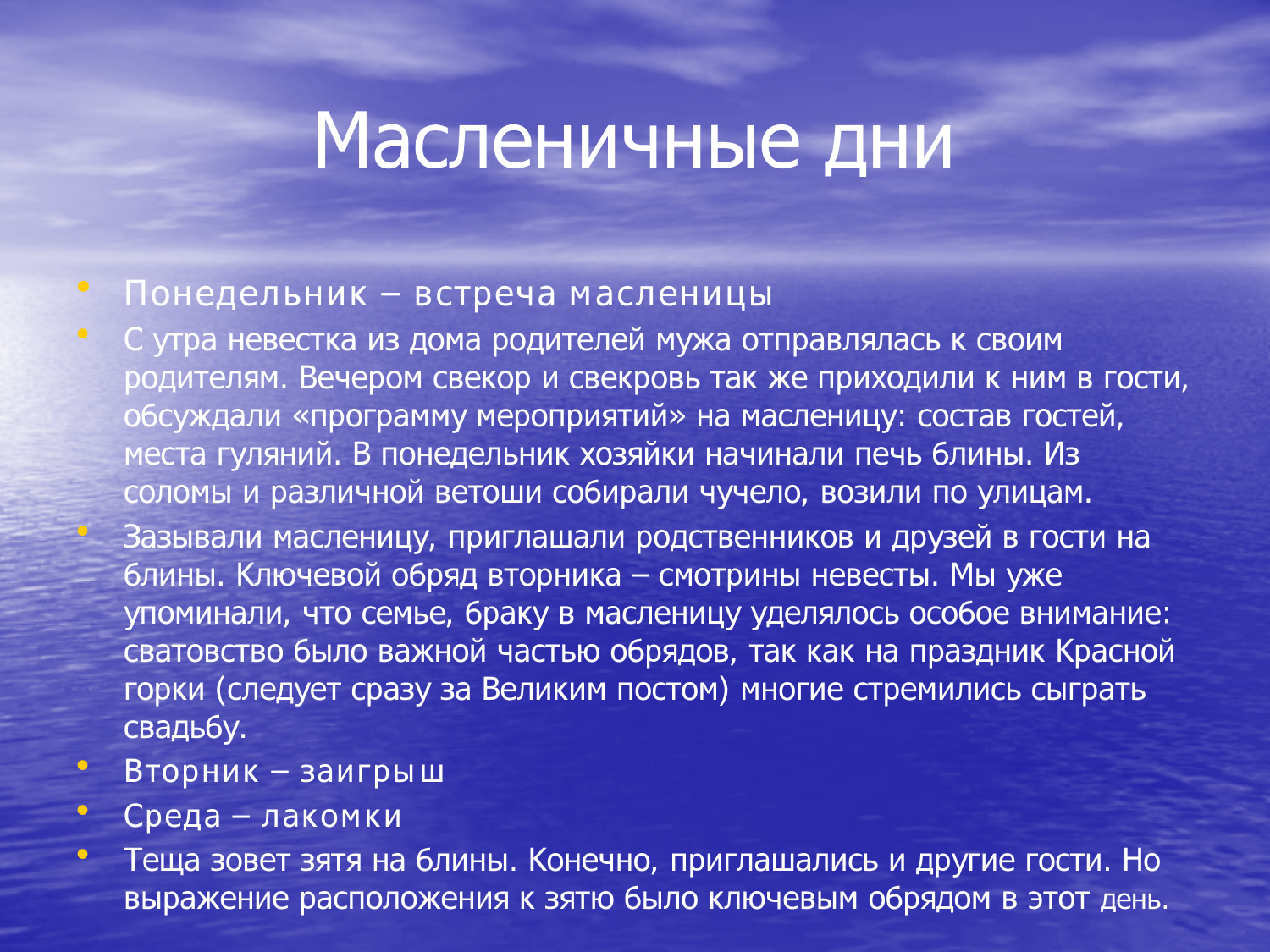

# Масленичные дни
Понедельник – встреча масленицы
С утра невестка из дома родителей мужа отправлялась к своим родителям. Вечером свекор и свекровь так же приходили к ним в гости, обсуждали «программу мероприятий» на масленицу: состав гостей, места гуляний. В понедельник хозяйки начинали печь блины. Из соломы и различной ветоши собирали чучело, возили по улицам.
Зазывали масленицу, приглашали родственников и друзей в гости на блины. Ключевой обряд вторника – смотрины невесты. Мы уже упоминали, что семье, браку в масленицу уделялось особое внимание: сватовство было важной частью обрядов, так как на праздник Красной горки (следует сразу за Великим постом) многие стремились сыграть свадьбу.
Вторник – заигрыш
Среда – лакомки
Теща зовет зятя на блины. Конечно, приглашались и другие гости. Но выражение расположения к зятю было ключевым обрядом в этот день.